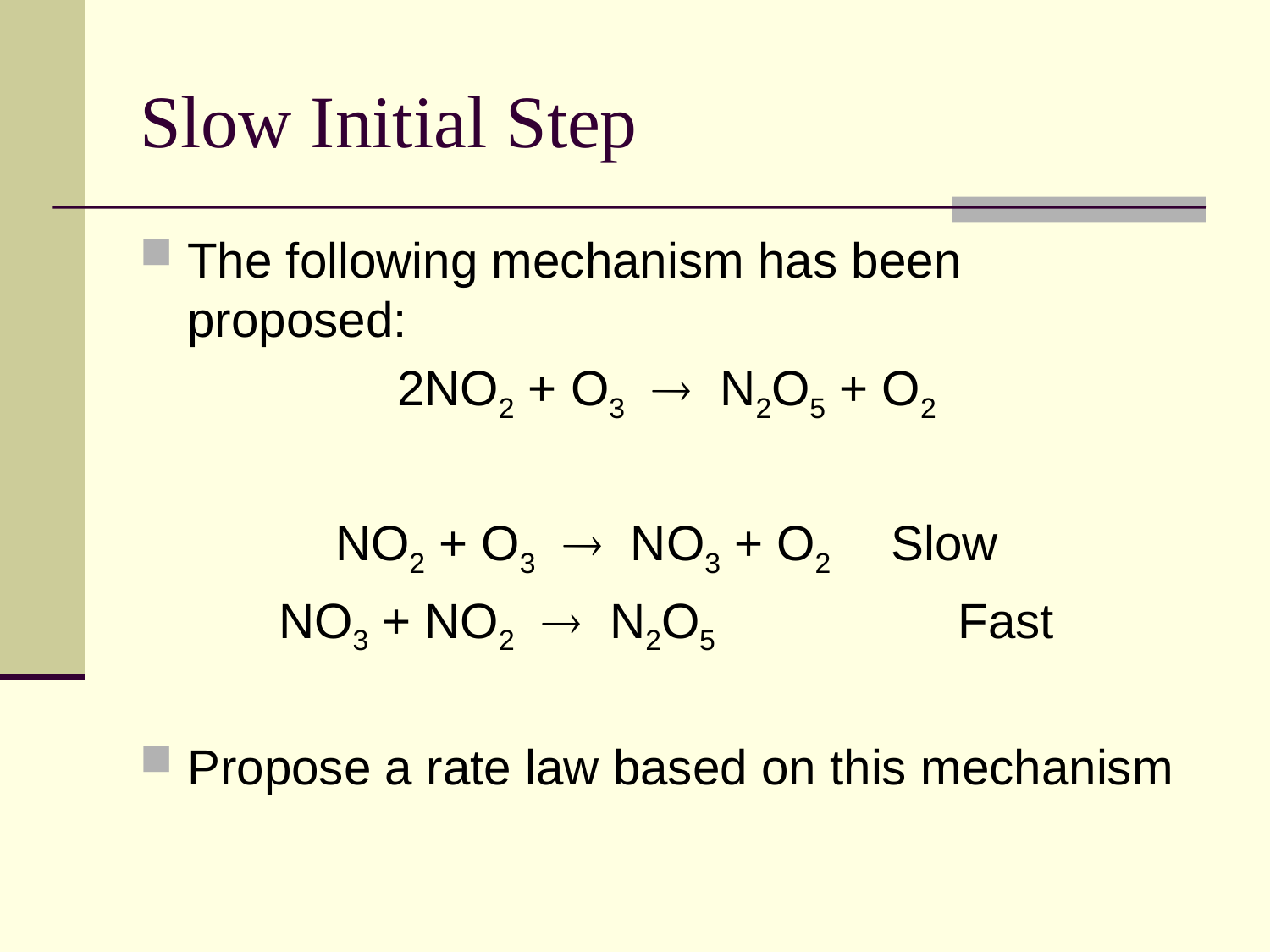

# Slow Initial Step
The following mechanism has been proposed:
2NO2 + O3  →  N2O5 + O2

NO2 + O3  →  NO3 + O2	Slow
NO3 + NO2  →  N2O5	         Fast

Propose a rate law based on this mechanism